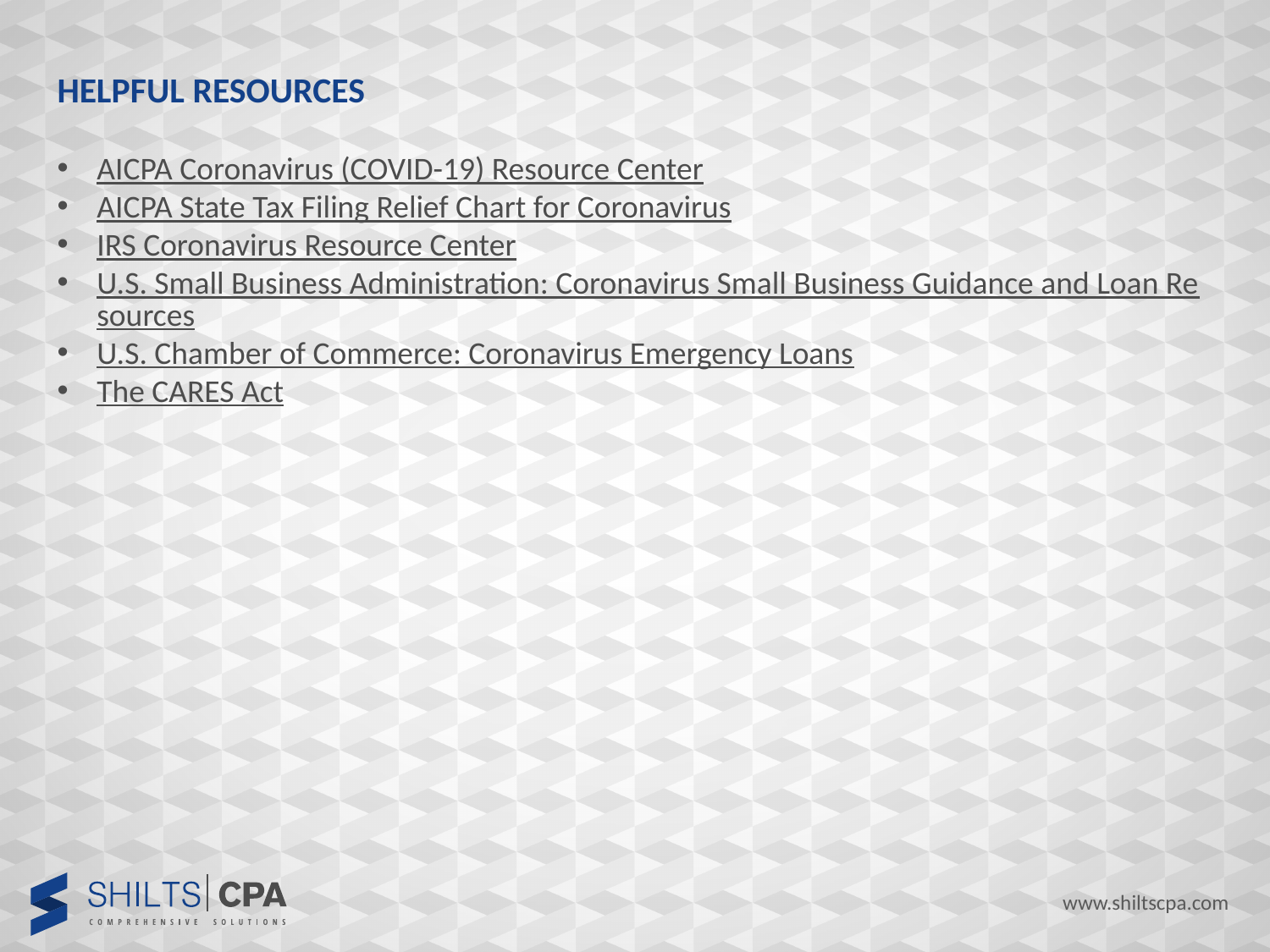

HELPFUL RESOURCES

AICPA Coronavirus (COVID-19) Resource Center
AICPA State Tax Filing Relief Chart for Coronavirus
IRS Coronavirus Resource Center
U.S. Small Business Administration: Coronavirus Small Business Guidance and Loan Resources
U.S. Chamber of Commerce: Coronavirus Emergency Loans
The CARES Act